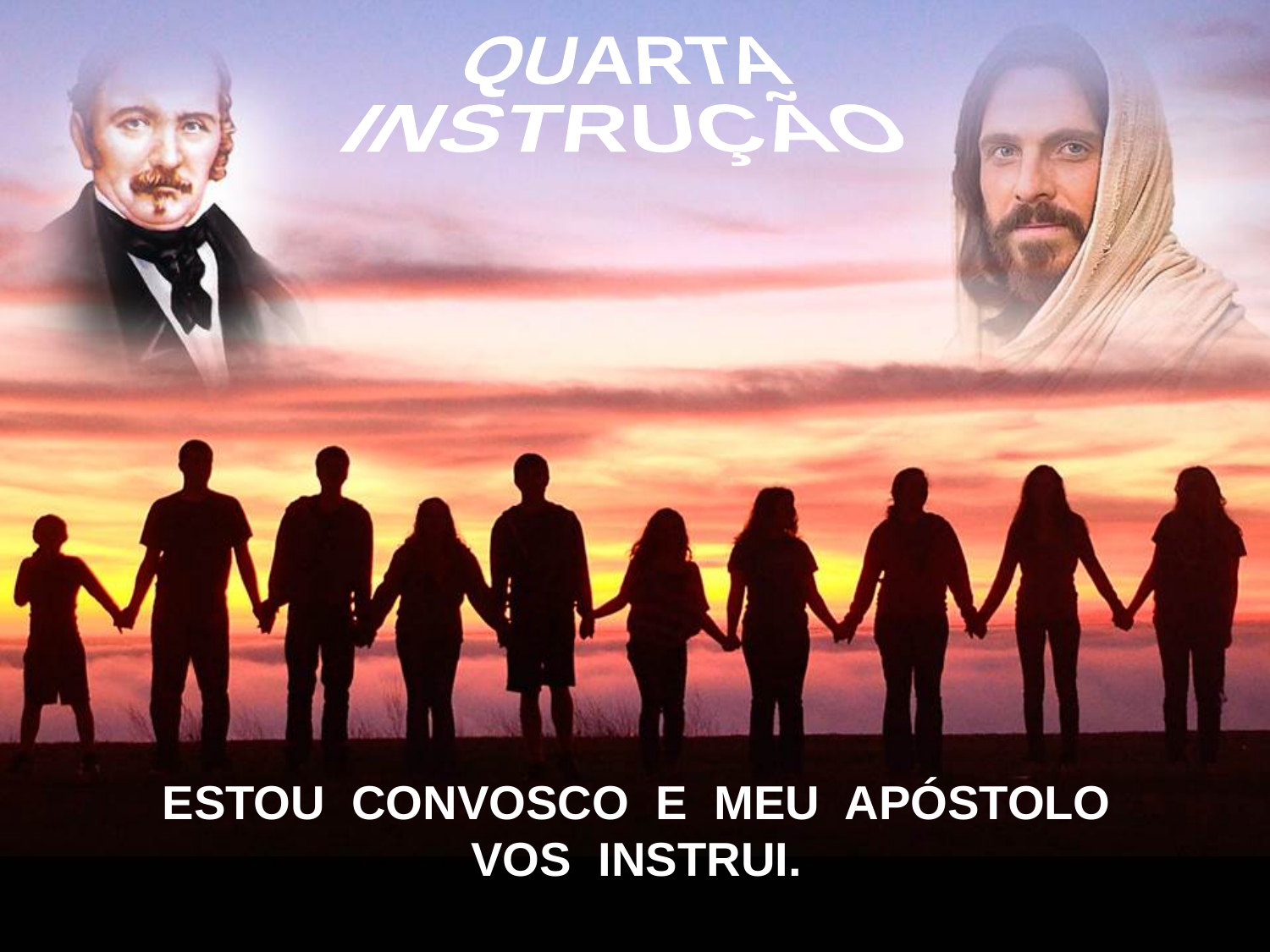

QUARTA
INSTRUÇÃO
ESTOU  CONVOSCO  E  MEU  APÓSTOLO
VOS  INSTRUI.